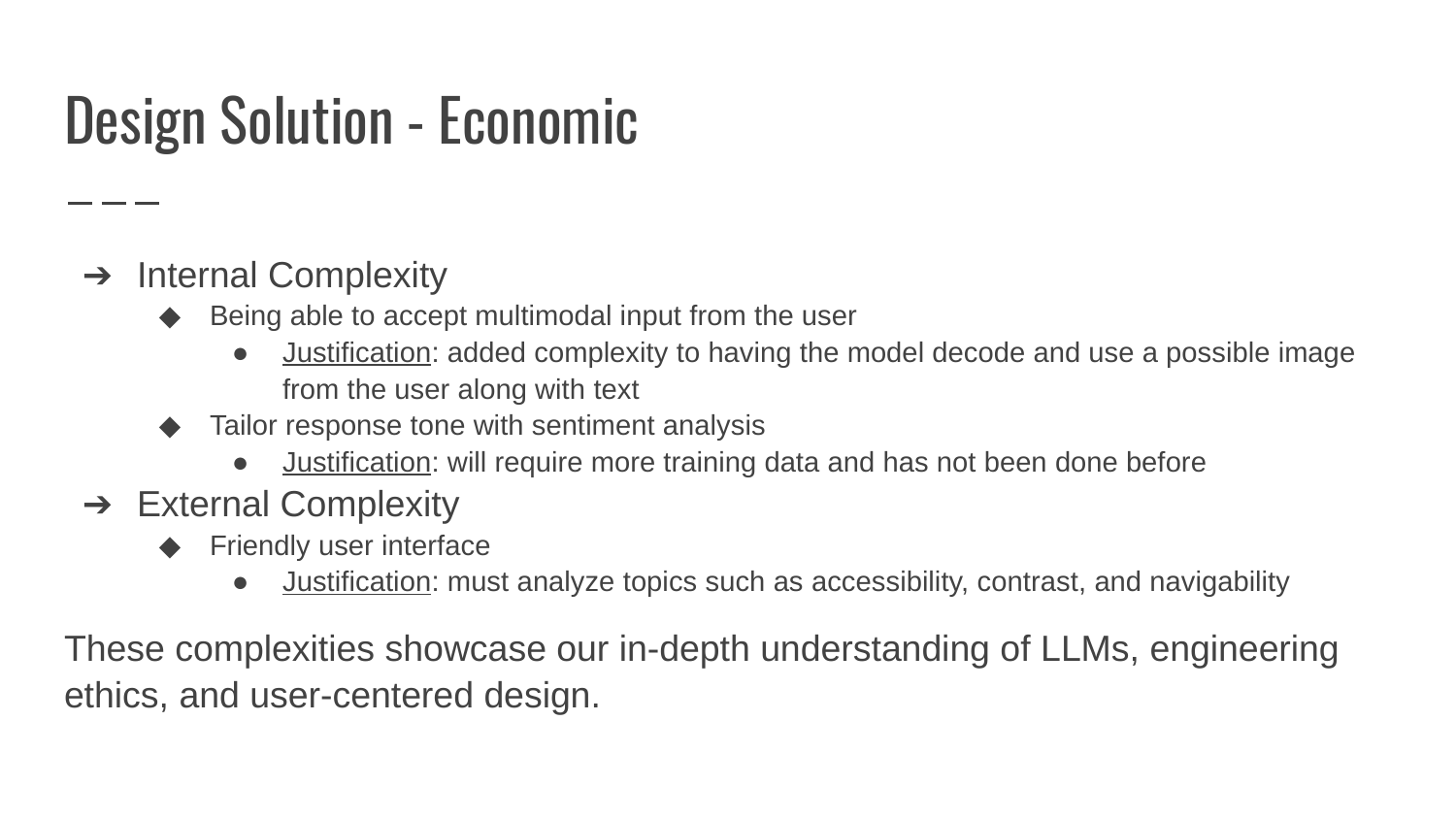

# Design Solution - Economic
Internal Complexity
Being able to accept multimodal input from the user
Justification: added complexity to having the model decode and use a possible image from the user along with text
Tailor response tone with sentiment analysis
Justification: will require more training data and has not been done before
External Complexity
Friendly user interface
Justification: must analyze topics such as accessibility, contrast, and navigability
These complexities showcase our in-depth understanding of LLMs, engineering ethics, and user-centered design.